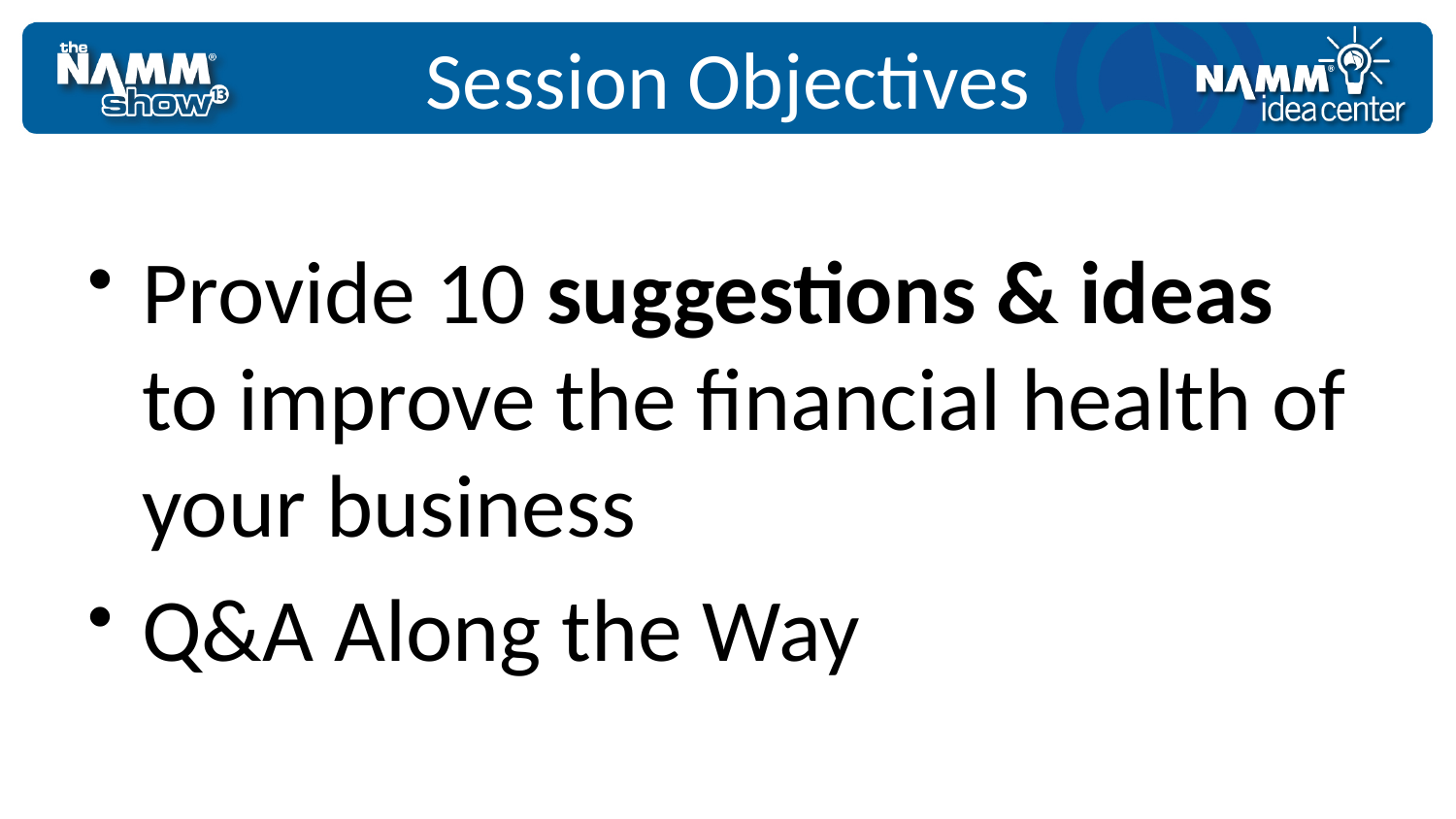

Provide 10 suggestions & ideas to improve the financial health of your business
Q&A Along the Way
Session Objectives